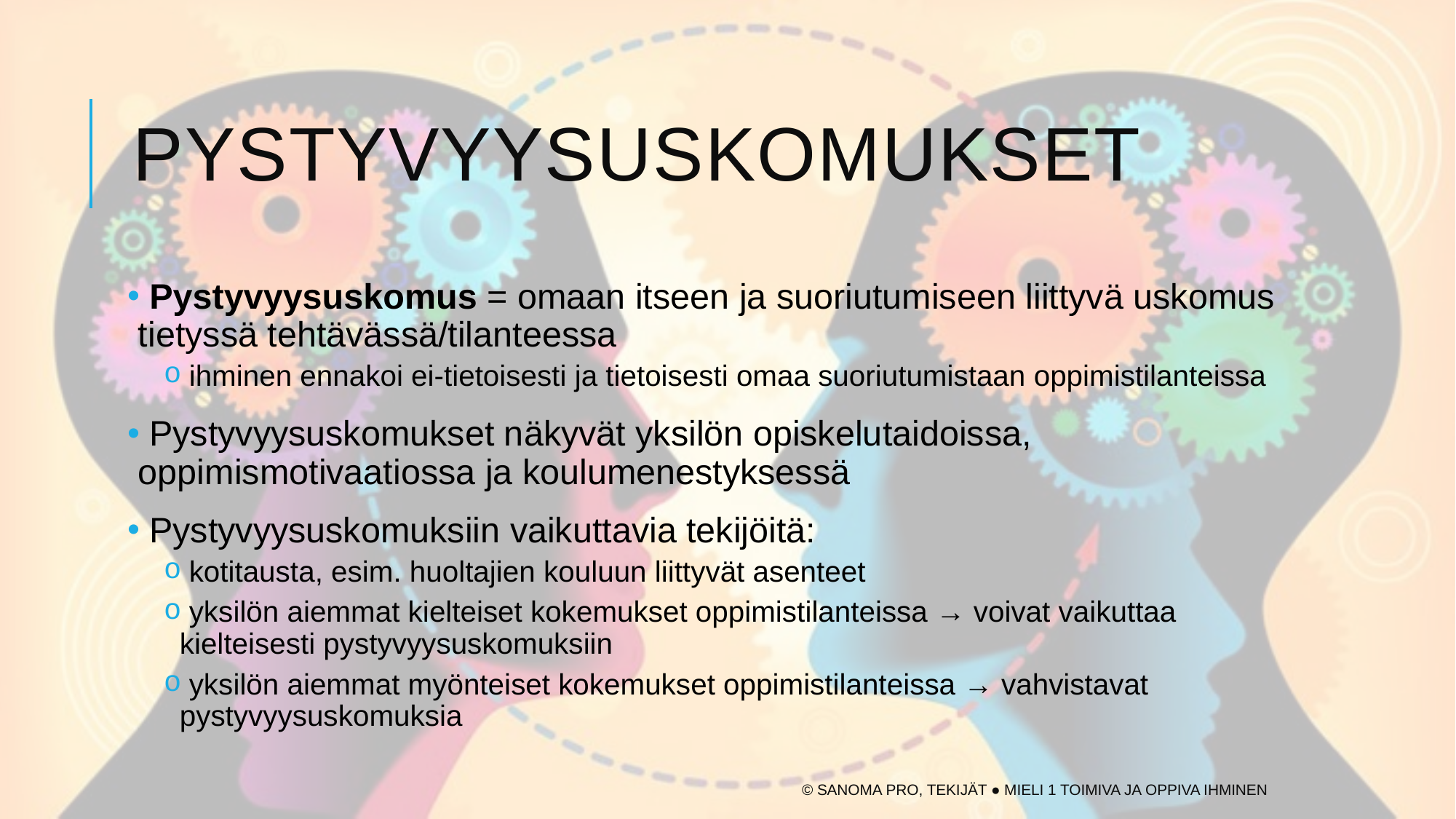

# Pystyvyysuskomukset
 Pystyvyysuskomus = omaan itseen ja suoriutumiseen liittyvä uskomus tietyssä tehtävässä/tilanteessa
 ihminen ennakoi ei-tietoisesti ja tietoisesti omaa suoriutumistaan oppimistilanteissa
 Pystyvyysuskomukset näkyvät yksilön opiskelutaidoissa, oppimismotivaatiossa ja koulumenestyksessä
 Pystyvyysuskomuksiin vaikuttavia tekijöitä:
 kotitausta, esim. huoltajien kouluun liittyvät asenteet
 yksilön aiemmat kielteiset kokemukset oppimistilanteissa → voivat vaikuttaa kielteisesti pystyvyysuskomuksiin
 yksilön aiemmat myönteiset kokemukset oppimistilanteissa → vahvistavat pystyvyysuskomuksia

© Sanoma Pro, Tekijät ● Mieli 1 Toimiva ja oppiva ihminen